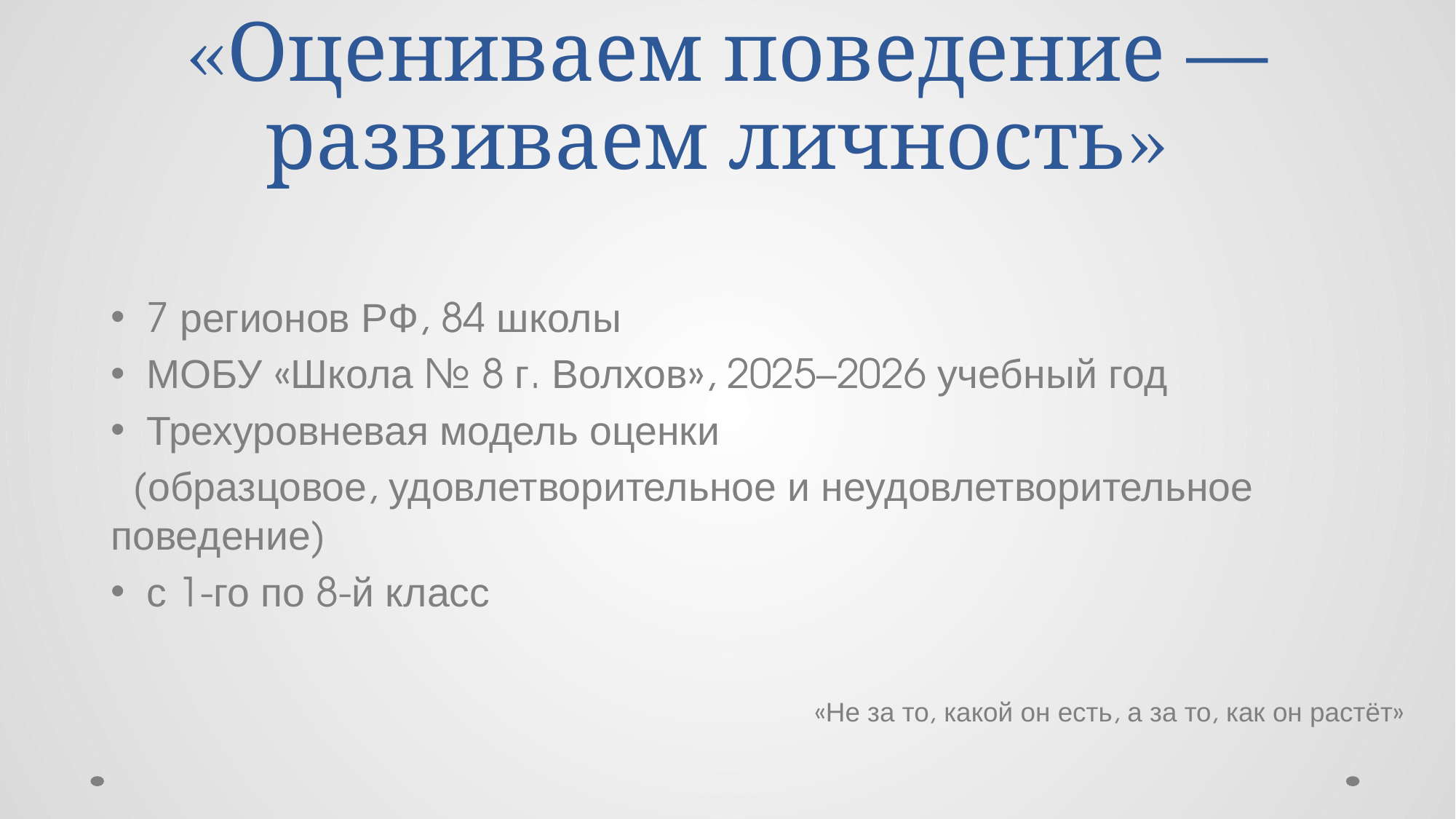

# «Оцениваем поведение — развиваем личность»
7 регионов РФ, 84 школы
МОБУ «Школа № 8 г. Волхов», 2025–2026 учебный год
Трехуровневая модель оценки
  (образцовое, удовлетворительное и неудовлетворительное поведение)
с 1-го по 8-й класс

«Не за то, какой он есть, а за то, как он растёт»